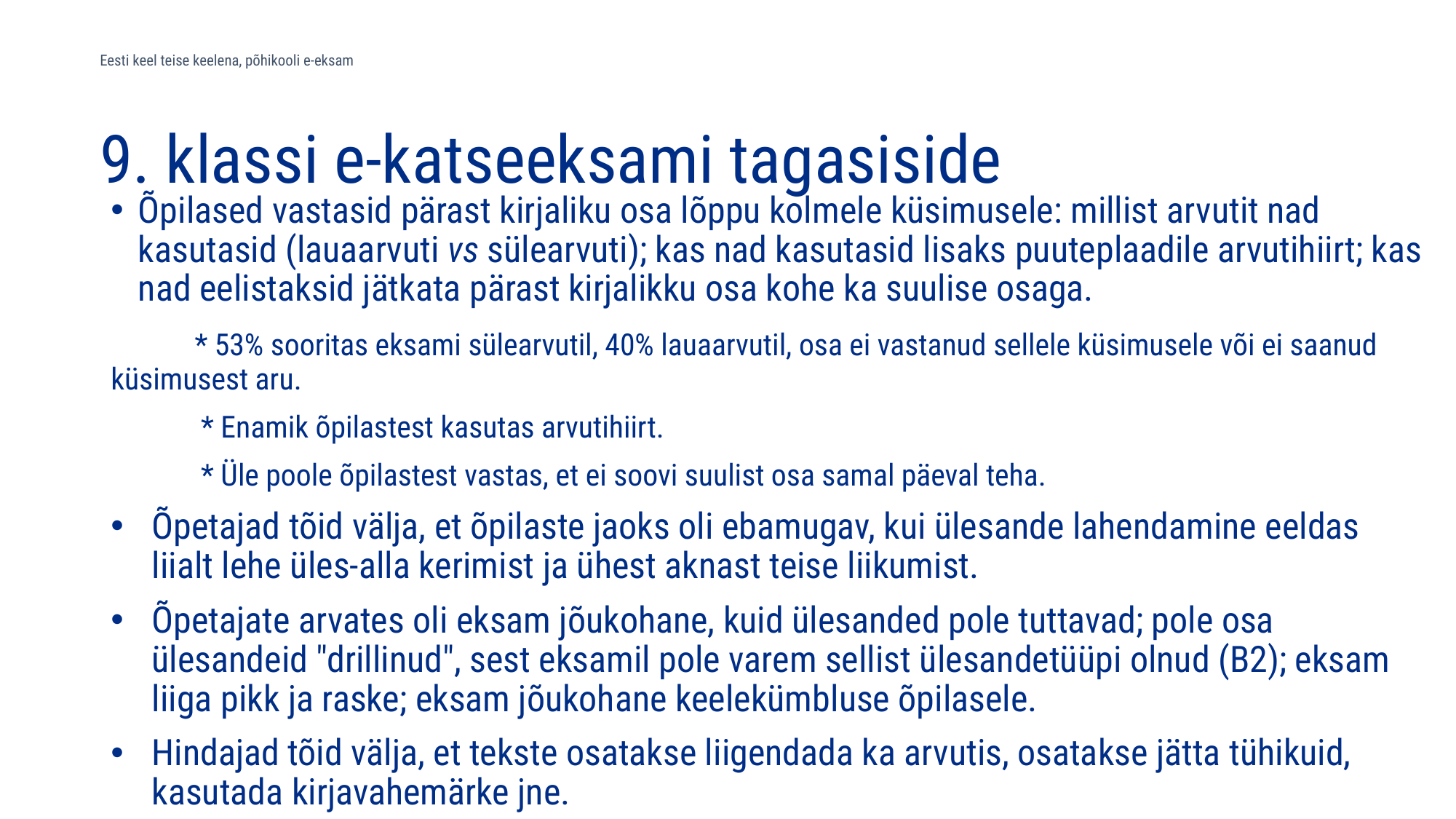

Eesti keel teise keelena, põhikooli e-eksam
# 9. klassi e-katseeksami tagasiside
Õpilased vastasid pärast kirjaliku osa lõppu kolmele küsimusele: millist arvutit nad kasutasid (lauaarvuti vs sülearvuti); kas nad kasutasid lisaks puuteplaadile arvutihiirt; kas nad eelistaksid jätkata pärast kirjalikku osa kohe ka suulise osaga.
          * 53% sooritas eksami sülearvutil, 40% lauaarvutil, osa ei vastanud sellele küsimusele või ei saanud  küsimusest aru.
             * Enamik õpilastest kasutas arvutihiirt.
             * Üle poole õpilastest vastas, et ei soovi suulist osa samal päeval teha.
Õpetajad tõid välja, et õpilaste jaoks oli ebamugav, kui ülesande lahendamine eeldas liialt lehe üles-alla kerimist ja ühest aknast teise liikumist.
Õpetajate arvates oli eksam jõukohane, kuid ülesanded pole tuttavad; pole osa ülesandeid "drillinud", sest eksamil pole varem sellist ülesandetüüpi olnud (B2); eksam liiga pikk ja raske; eksam jõukohane keelekümbluse õpilasele.
Hindajad tõid välja, et tekste osatakse liigendada ka arvutis, osatakse jätta tühikuid, kasutada kirjavahemärke jne.